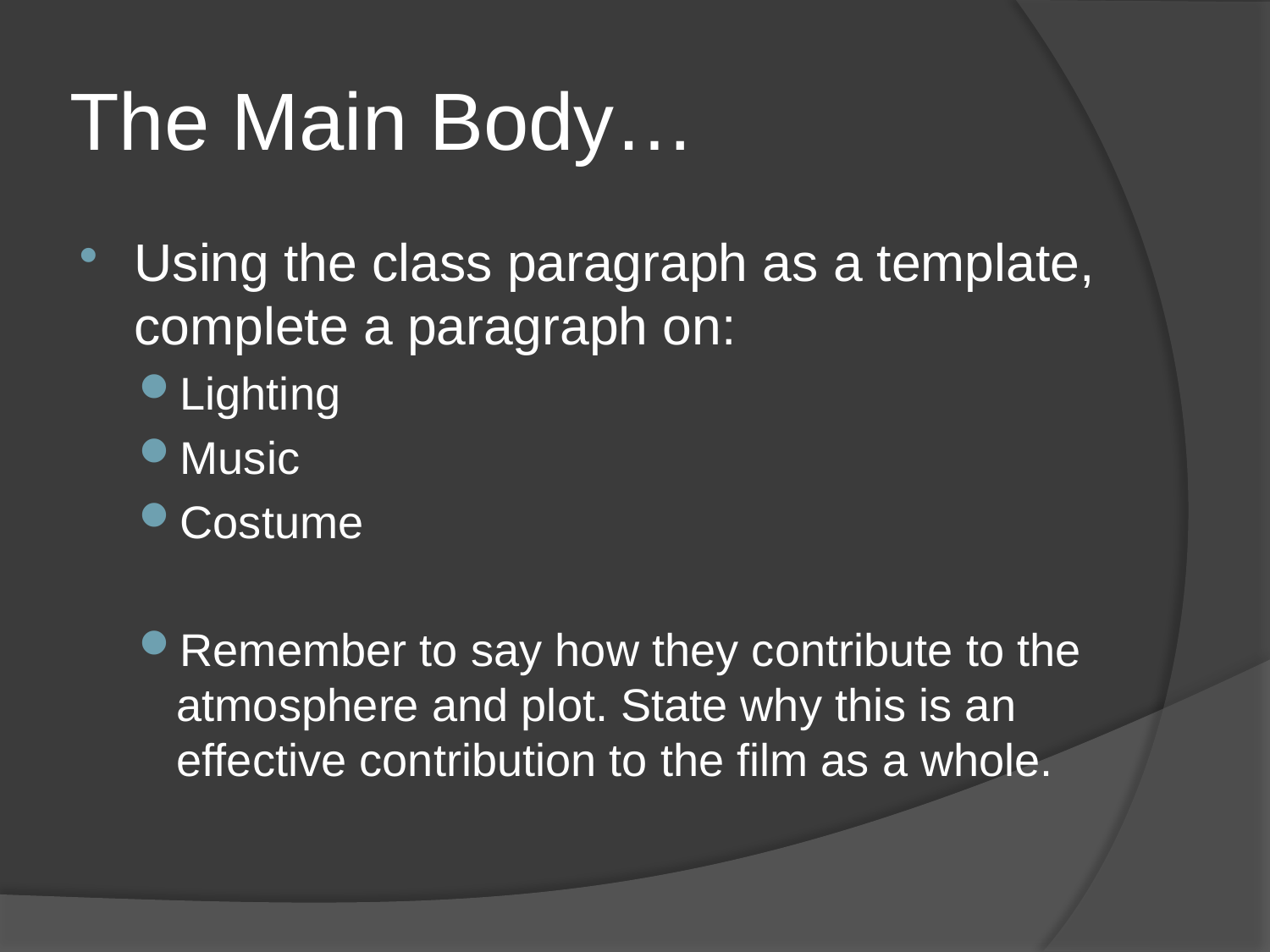

# The Main Body…
Using the class paragraph as a template, complete a paragraph on:
Lighting
Music
Costume

Remember to say how they contribute to the atmosphere and plot. State why this is an effective contribution to the film as a whole.